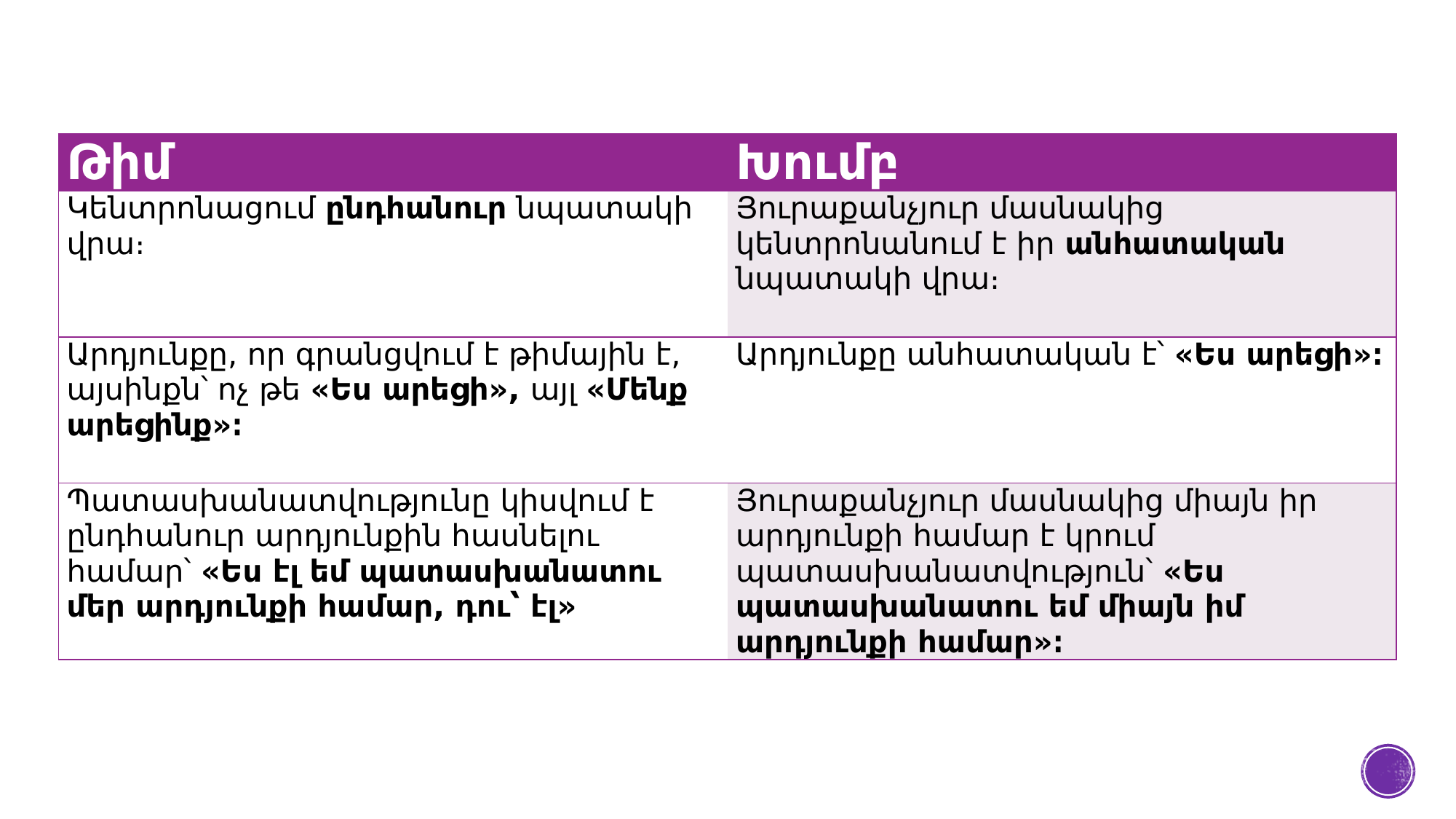

| Թիմ | Խումբ |
| --- | --- |
| Կենտրոնացում ընդհանուր նպատակի վրա։ | Յուրաքանչյուր մասնակից կենտրոնանում է իր անհատական նպատակի վրա։ |
| Արդյունքը, որ գրանցվում է թիմային է, այսինքն՝ ոչ թե «Ես արեցի», այլ «Մենք արեցինք»։ | Արդյունքը անհատական է՝ «Ես արեցի»։ |
| Պատասխանատվությունը կիսվում է ընդհանուր արդյունքին հասնելու համար՝ «Ես էլ եմ պատասխանատու մեր արդյունքի համար, դու՝ էլ» | Յուրաքանչյուր մասնակից միայն իր արդյունքի համար է կրում պատասխանատվություն՝ «Ես պատասխանատու եմ միայն իմ արդյունքի համար»։ |